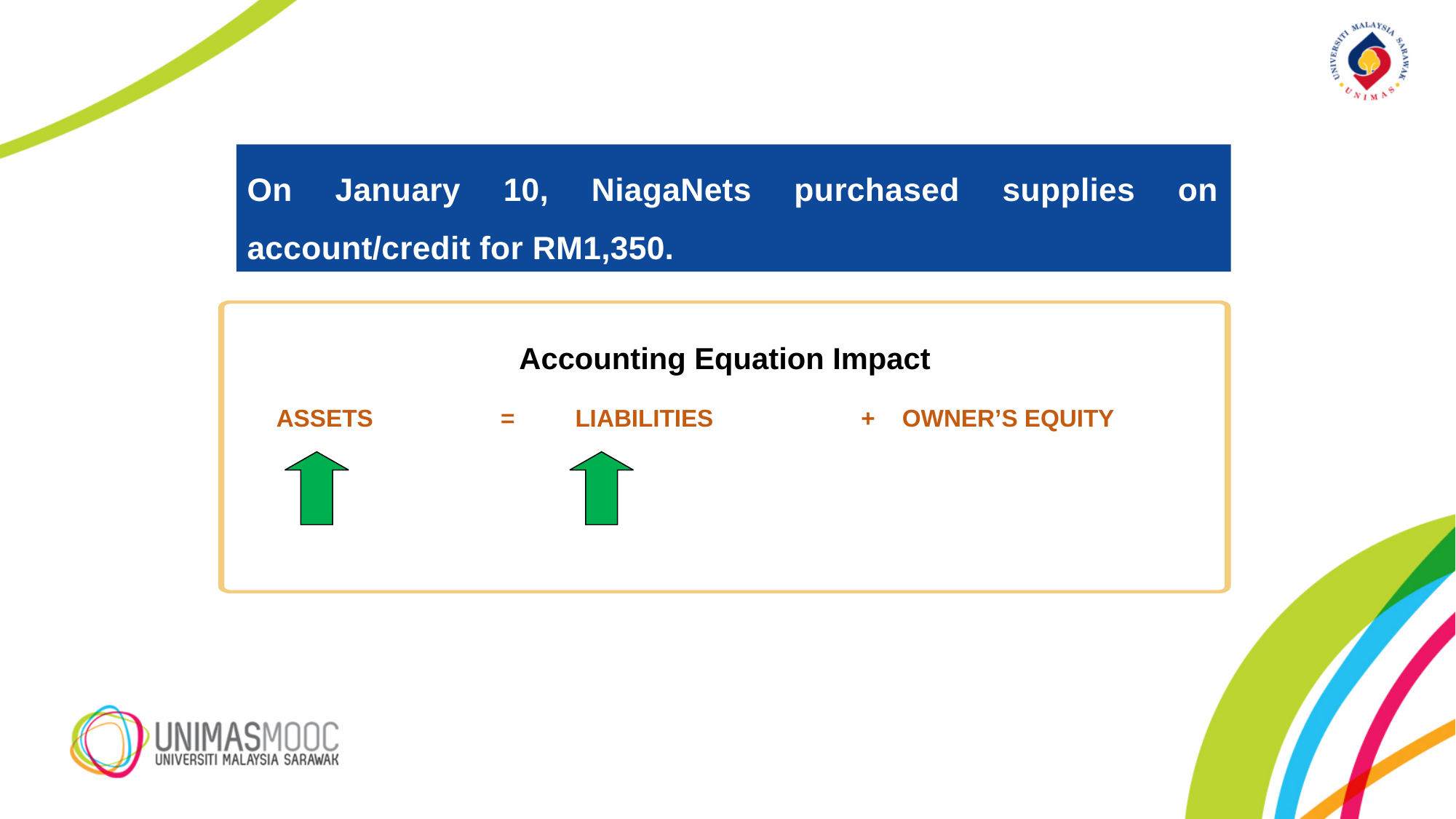

On January 10, NiagaNets purchased supplies on account/credit for RM1,350.

Accounting Equation Impact
ASSETS                   =         LIABILITIES                      +    OWNER’S EQUITY

increase
increase